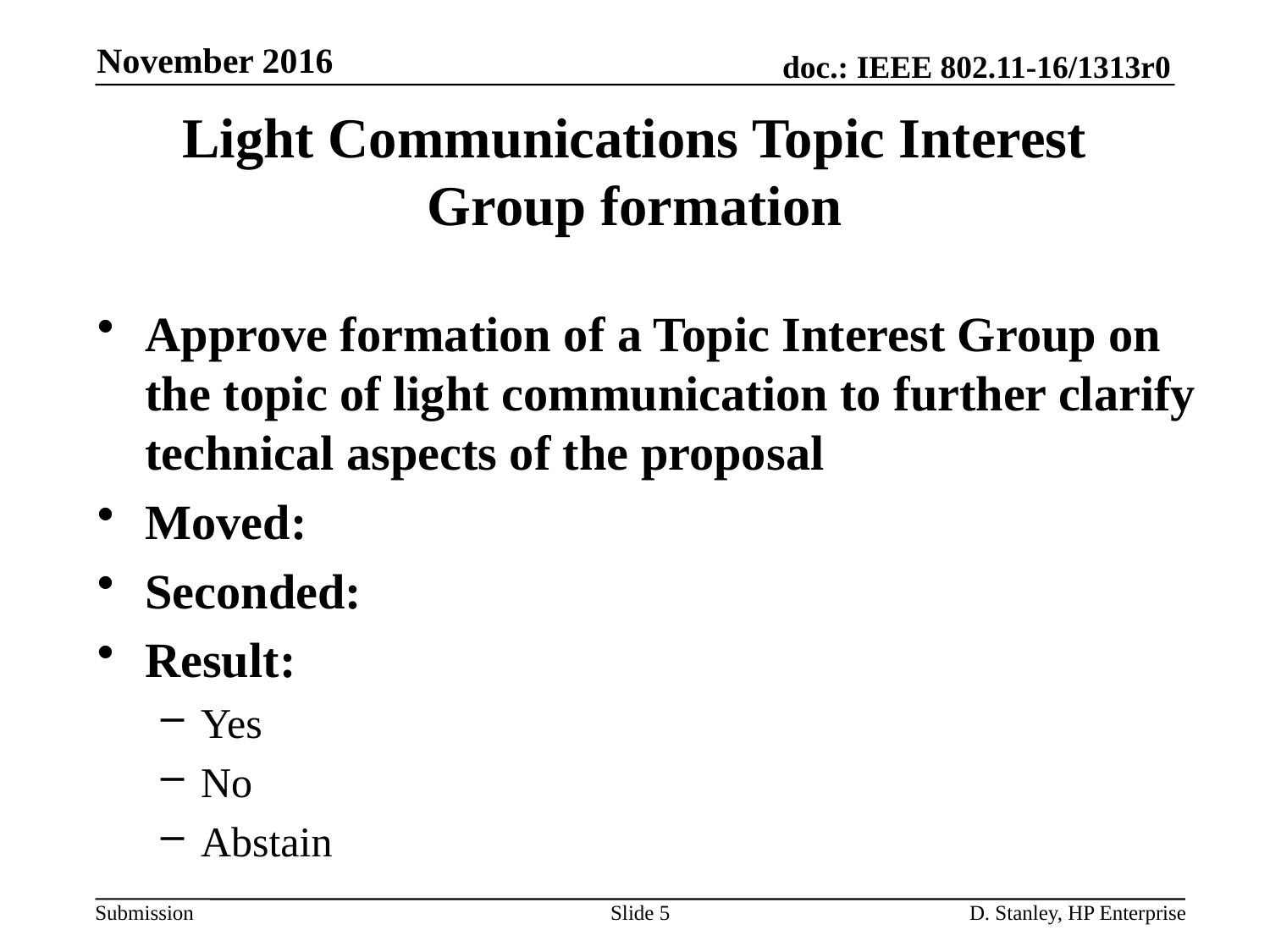

November 2016
# Light Communications Topic Interest Group formation
Approve formation of a Topic Interest Group on the topic of light communication to further clarify technical aspects of the proposal
Moved:
Seconded:
Result:
Yes
No
Abstain

Slide 5
D. Stanley, HP Enterprise